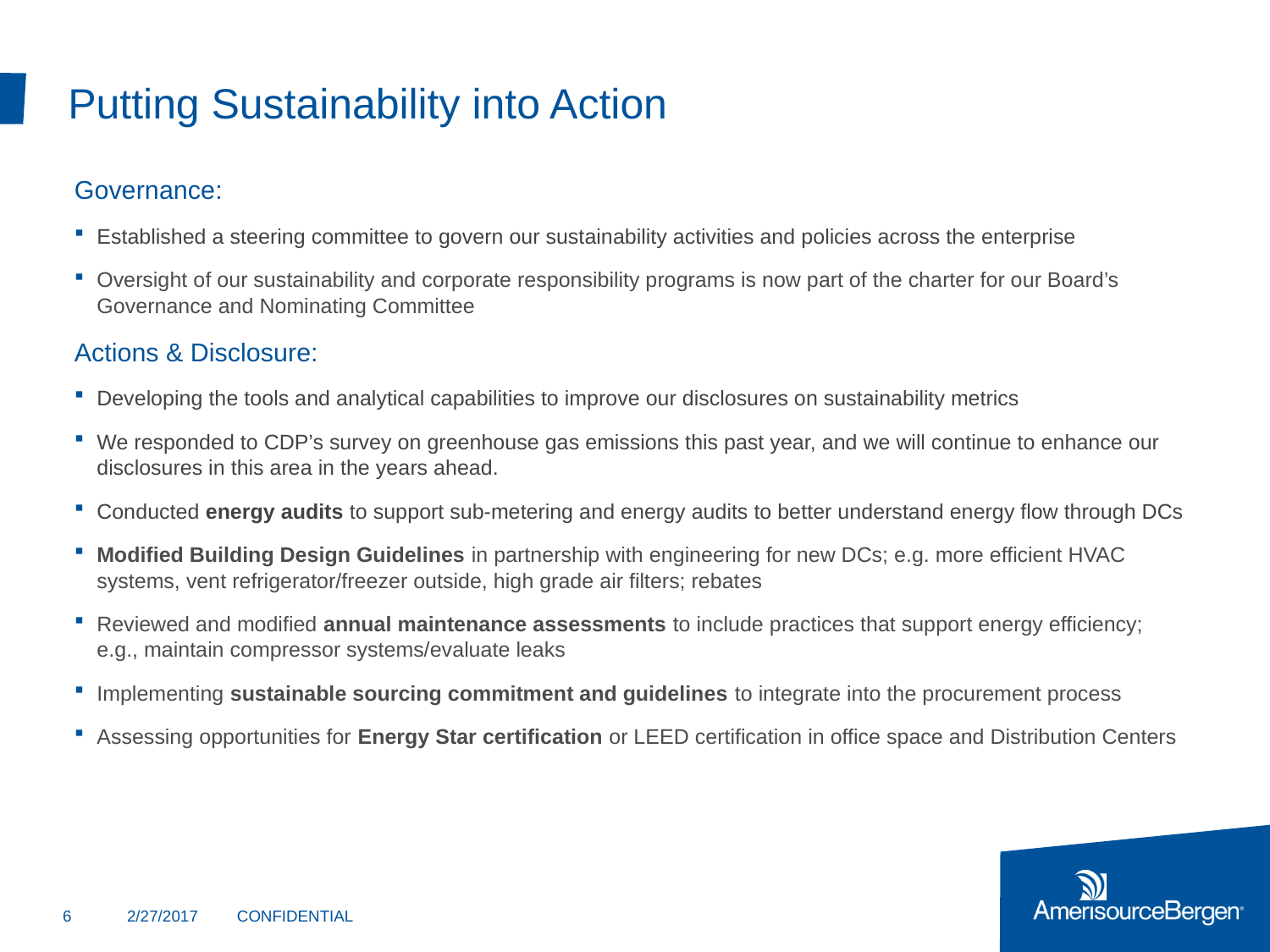

# Putting Sustainability into Action
Governance:
Established a steering committee to govern our sustainability activities and policies across the enterprise
Oversight of our sustainability and corporate responsibility programs is now part of the charter for our Board’s Governance and Nominating Committee
Actions & Disclosure:
Developing the tools and analytical capabilities to improve our disclosures on sustainability metrics
We responded to CDP’s survey on greenhouse gas emissions this past year, and we will continue to enhance our disclosures in this area in the years ahead.
Conducted energy audits to support sub-metering and energy audits to better understand energy flow through DCs
Modified Building Design Guidelines in partnership with engineering for new DCs; e.g. more efficient HVAC systems, vent refrigerator/freezer outside, high grade air filters; rebates
Reviewed and modified annual maintenance assessments to include practices that support energy efficiency; e.g., maintain compressor systems/evaluate leaks
Implementing sustainable sourcing commitment and guidelines to integrate into the procurement process
Assessing opportunities for Energy Star certification or LEED certification in office space and Distribution Centers
6
2/27/2017
CONFIDENTIAL